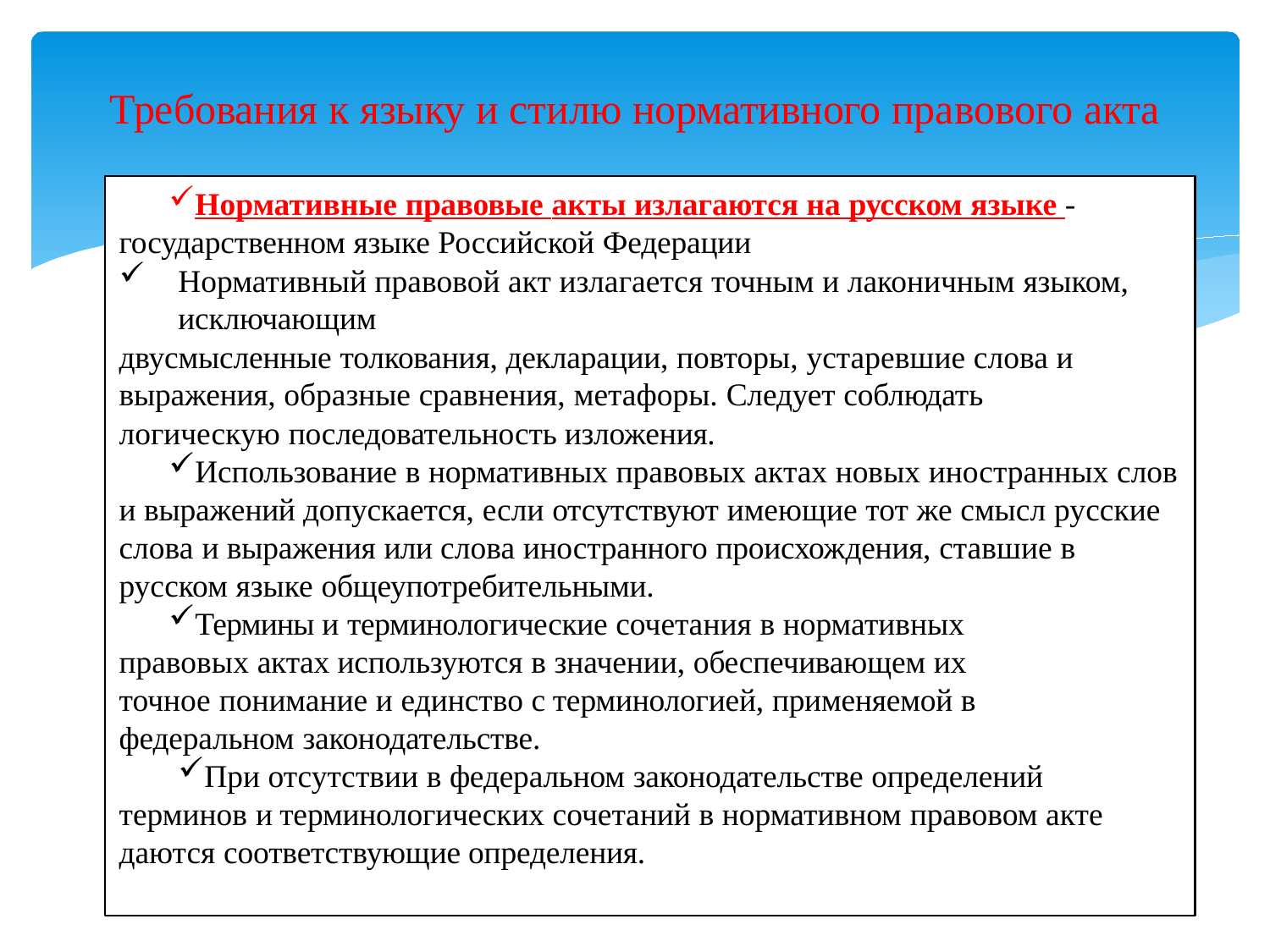

# Требования к языку и стилю нормативного правового акта
Нормативные правовые акты излагаются на русском языке - государственном языке Российской Федерации
Нормативный правовой акт излагается точным и лаконичным языком, исключающим
двусмысленные толкования, декларации, повторы, устаревшие слова и выражения, образные сравнения, метафоры. Следует соблюдать логическую последовательность изложения.
Использование в нормативных правовых актах новых иностранных слов и выражений допускается, если отсутствуют имеющие тот же смысл русские слова и выражения или слова иностранного происхождения, ставшие в русском языке общеупотребительными.
Термины и терминологические сочетания в нормативных правовых актах используются в значении, обеспечивающем их точное понимание и единство с терминологией, применяемой в федеральном законодательстве.
При отсутствии в федеральном законодательстве определений терминов и терминологических сочетаний в нормативном правовом акте даются соответствующие определения.